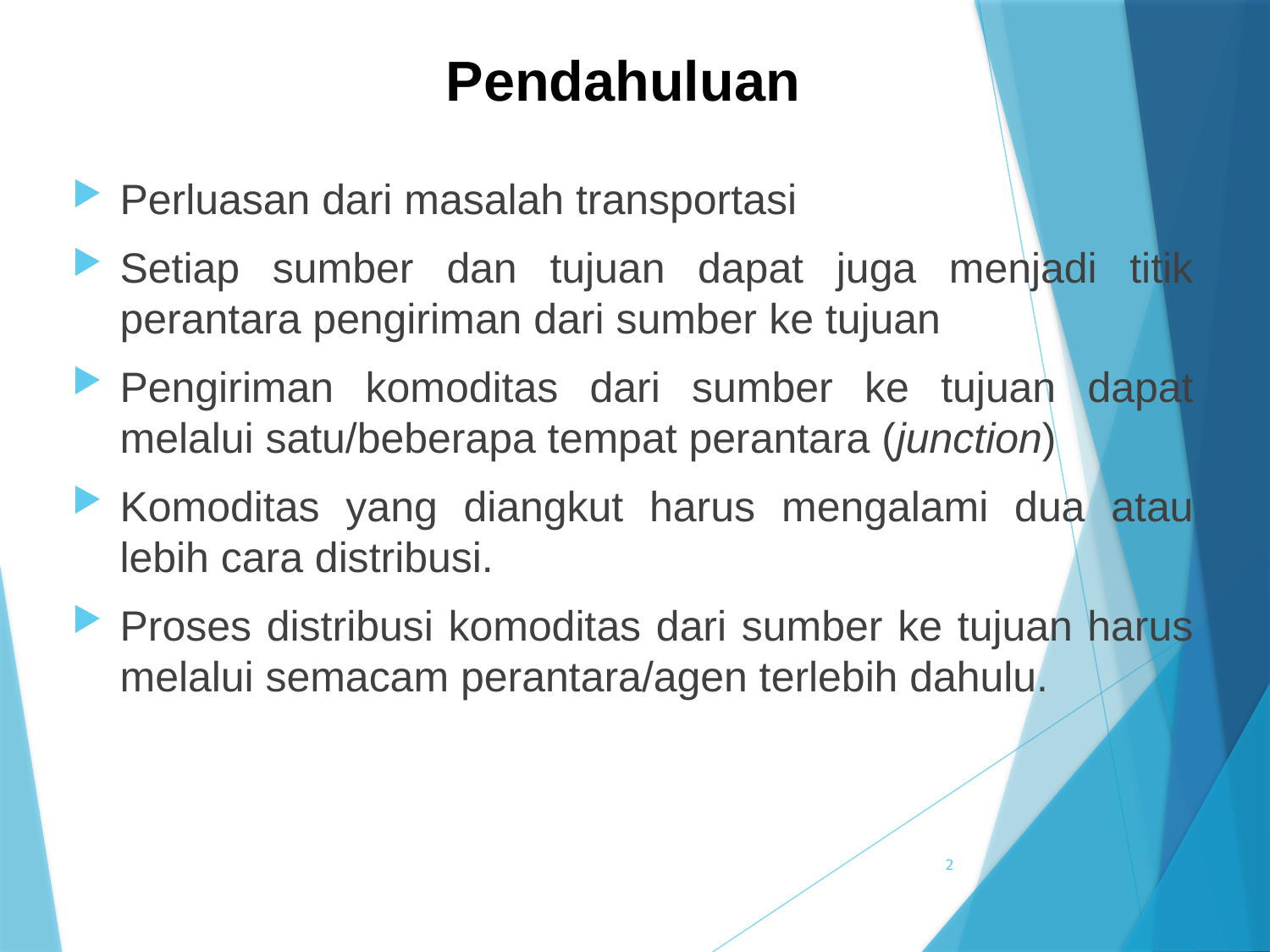

# Pendahuluan
Perluasan dari masalah transportasi
Setiap sumber dan tujuan dapat juga menjadi titik perantara pengiriman dari sumber ke tujuan
Pengiriman komoditas dari sumber ke tujuan dapat melalui satu/beberapa tempat perantara (junction)
Komoditas yang diangkut harus mengalami dua atau lebih cara distribusi.
Proses distribusi komoditas dari sumber ke tujuan harus melalui semacam perantara/agen terlebih dahulu.
2